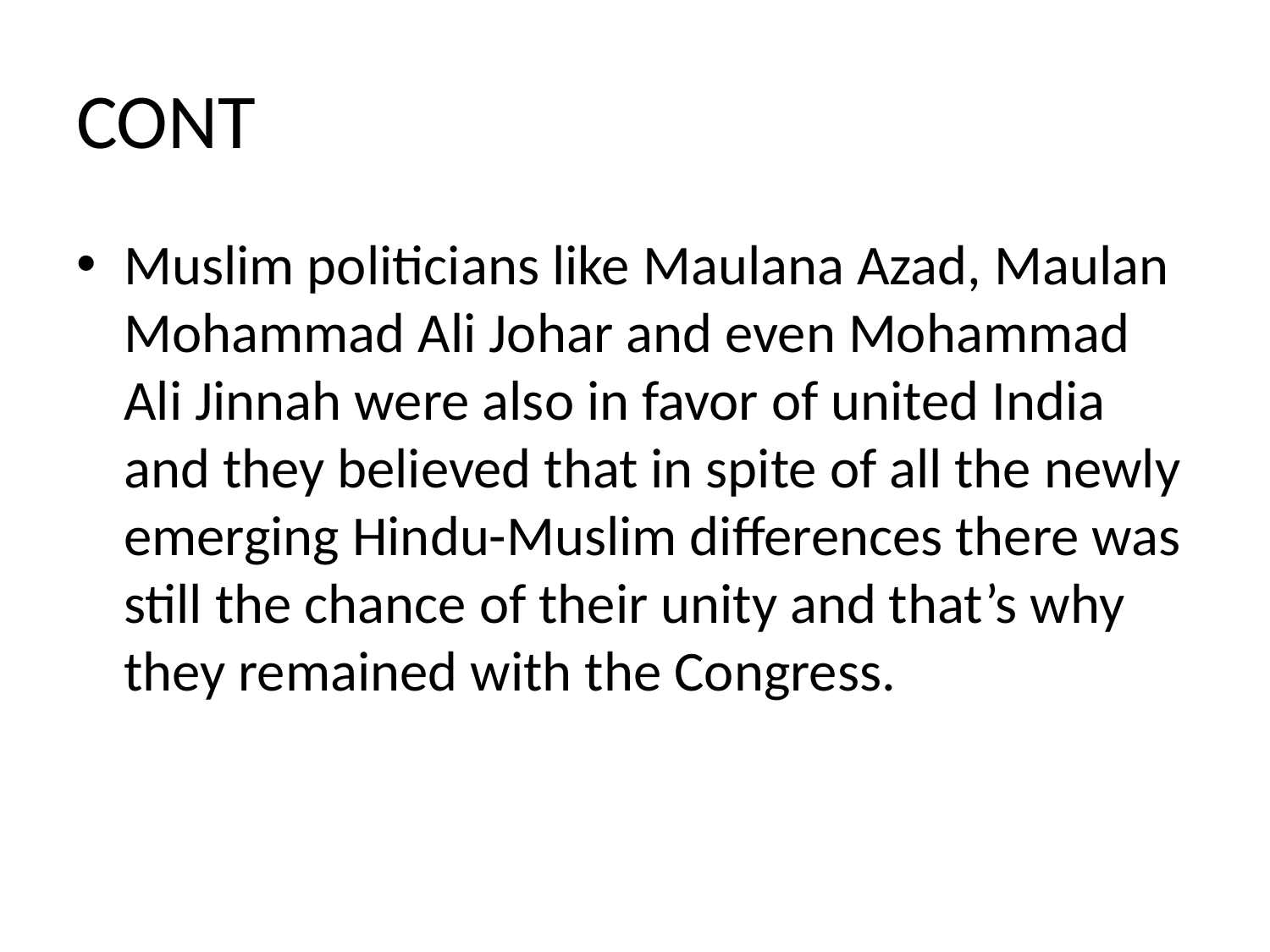

# CONT
Muslim politicians like Maulana Azad, Maulan Mohammad Ali Johar and even Mohammad Ali Jinnah were also in favor of united India and they believed that in spite of all the newly emerging Hindu-Muslim differences there was still the chance of their unity and that’s why they remained with the Congress.